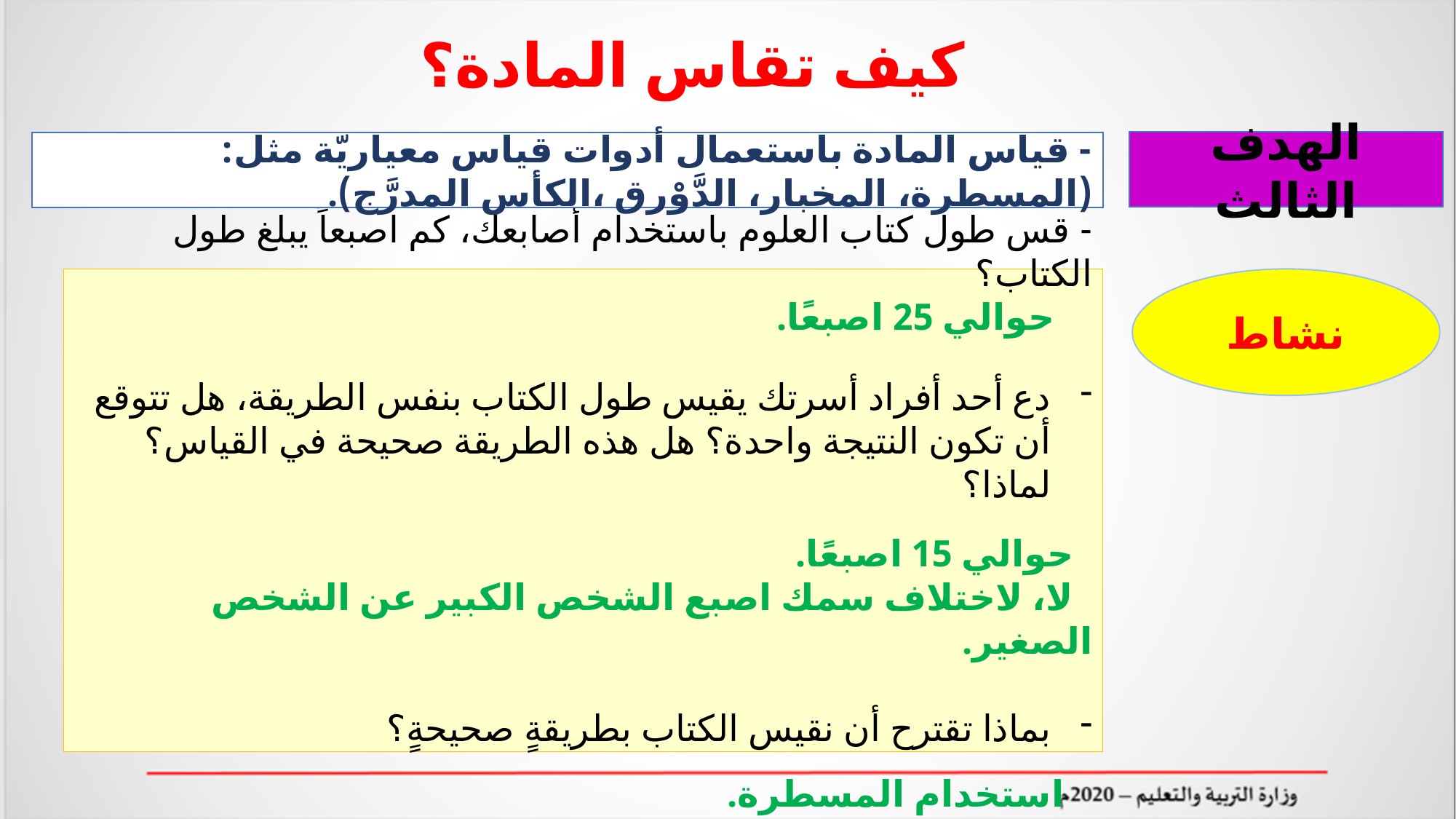

كيف تقاس المادة؟
الهدف الثالث
- قياس المادة باستعمال أدوات قياس معياريّة مثل: (المسطرة، المخبار، الدَّوْرق ،الكأس المدرَّج).
- قس طول كتاب العلوم باستخدام أصابعك، كم اصبعاً يبلغ طول الكتاب؟
    حوالي 25 اصبعًا.

دع أحد أفراد أسرتك يقيس طول الكتاب بنفس الطريقة، هل تتوقع أن تكون النتيجة واحدة؟ هل هذه الطريقة صحيحة في القياس؟ لماذا؟

  حوالي 15 اصبعًا.
  لا، لاختلاف سمك اصبع الشخص الكبير عن الشخص الصغير.

بماذا تقترح أن نقيس الكتاب بطريقةٍ صحيحةٍ؟

   استخدام المسطرة.
نشاط